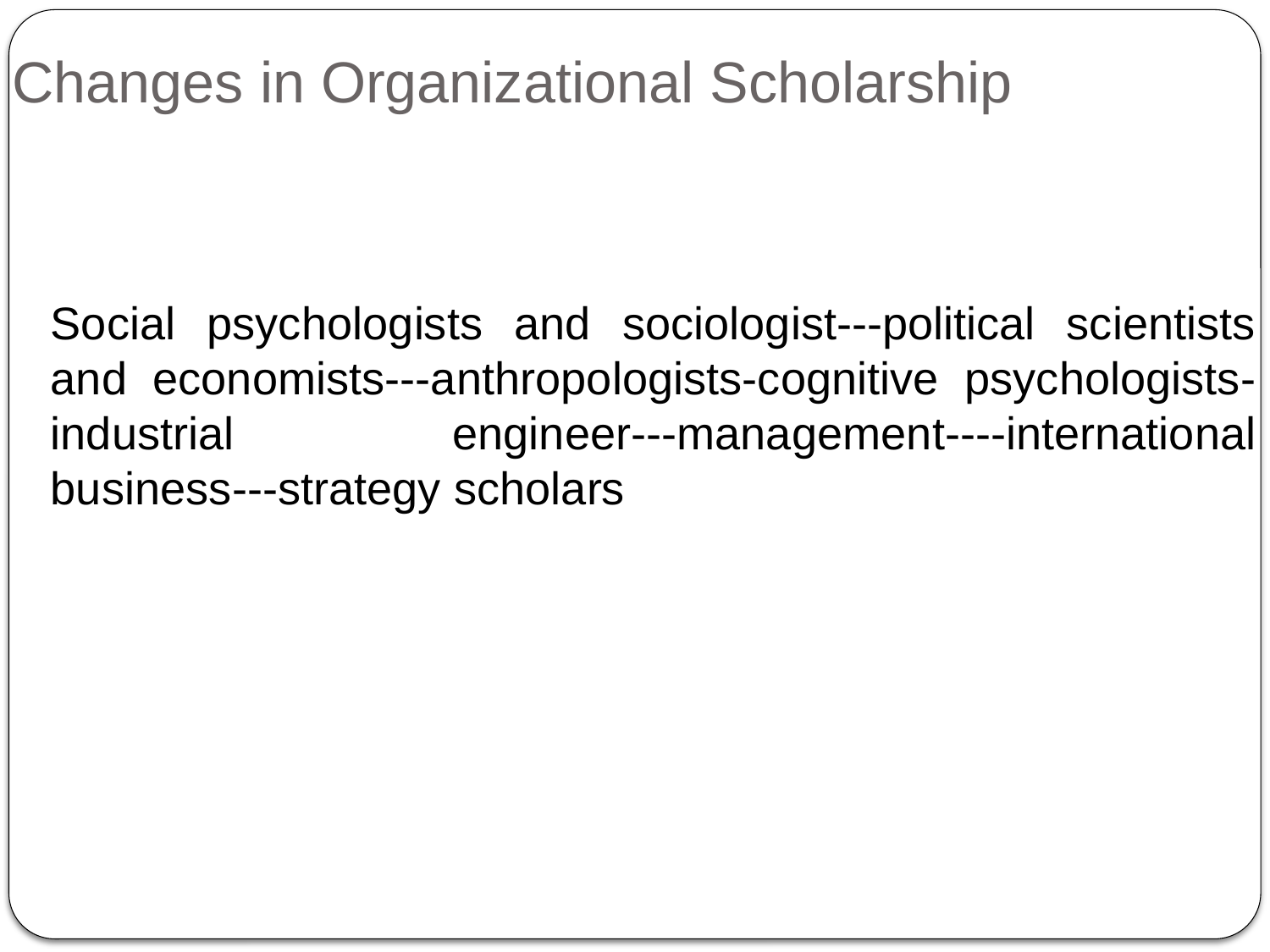

# Changes in Organizational Scholarship

	Social psychologists and sociologist---political scientists and economists---anthropologists-cognitive psychologists-industrial engineer---management----international business---strategy scholars